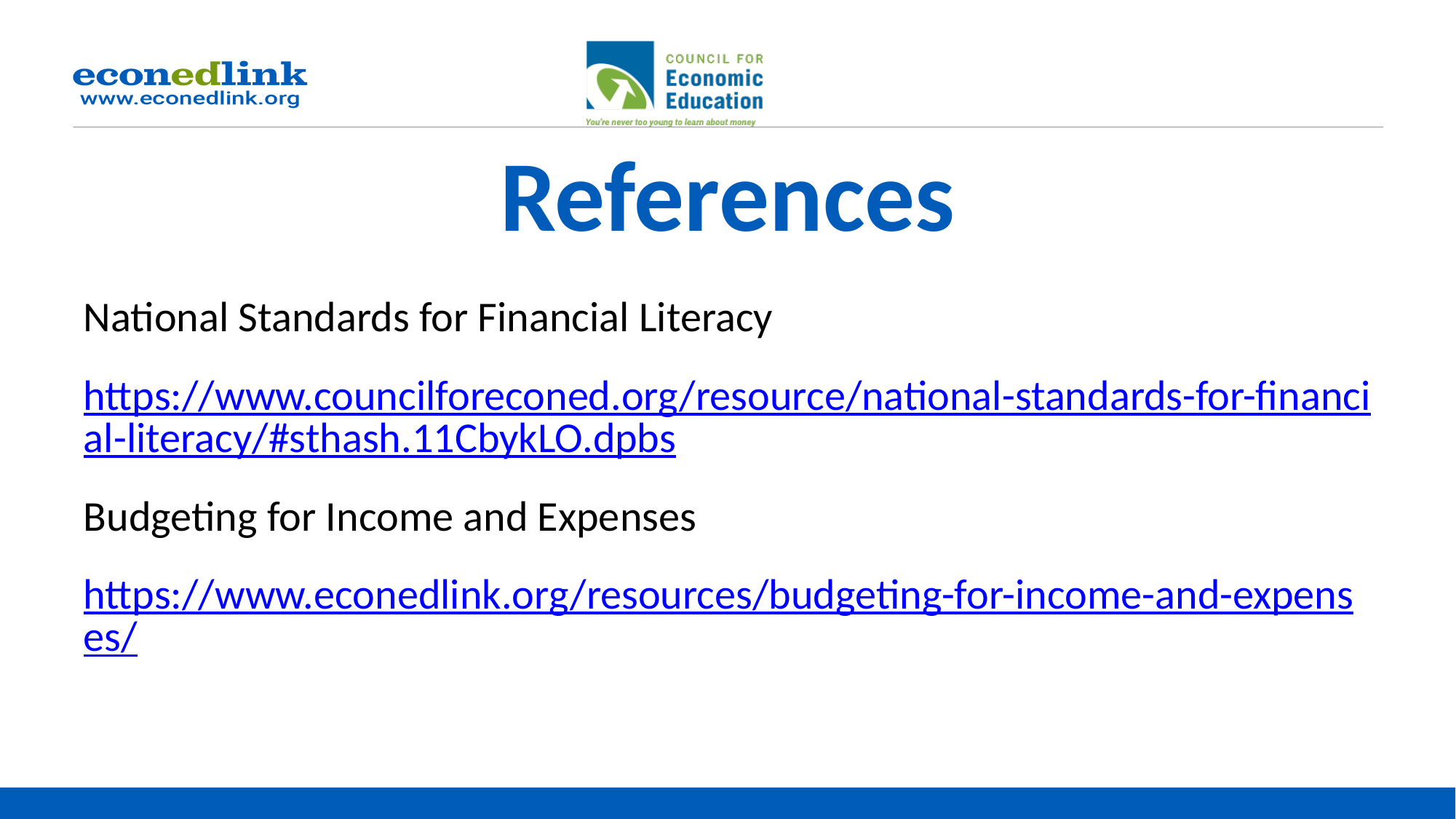

# References
National Standards for Financial Literacy
https://www.councilforeconed.org/resource/national-standards-for-financial-literacy/#sthash.11CbykLO.dpbs
Budgeting for Income and Expenses
https://www.econedlink.org/resources/budgeting-for-income-and-expenses/